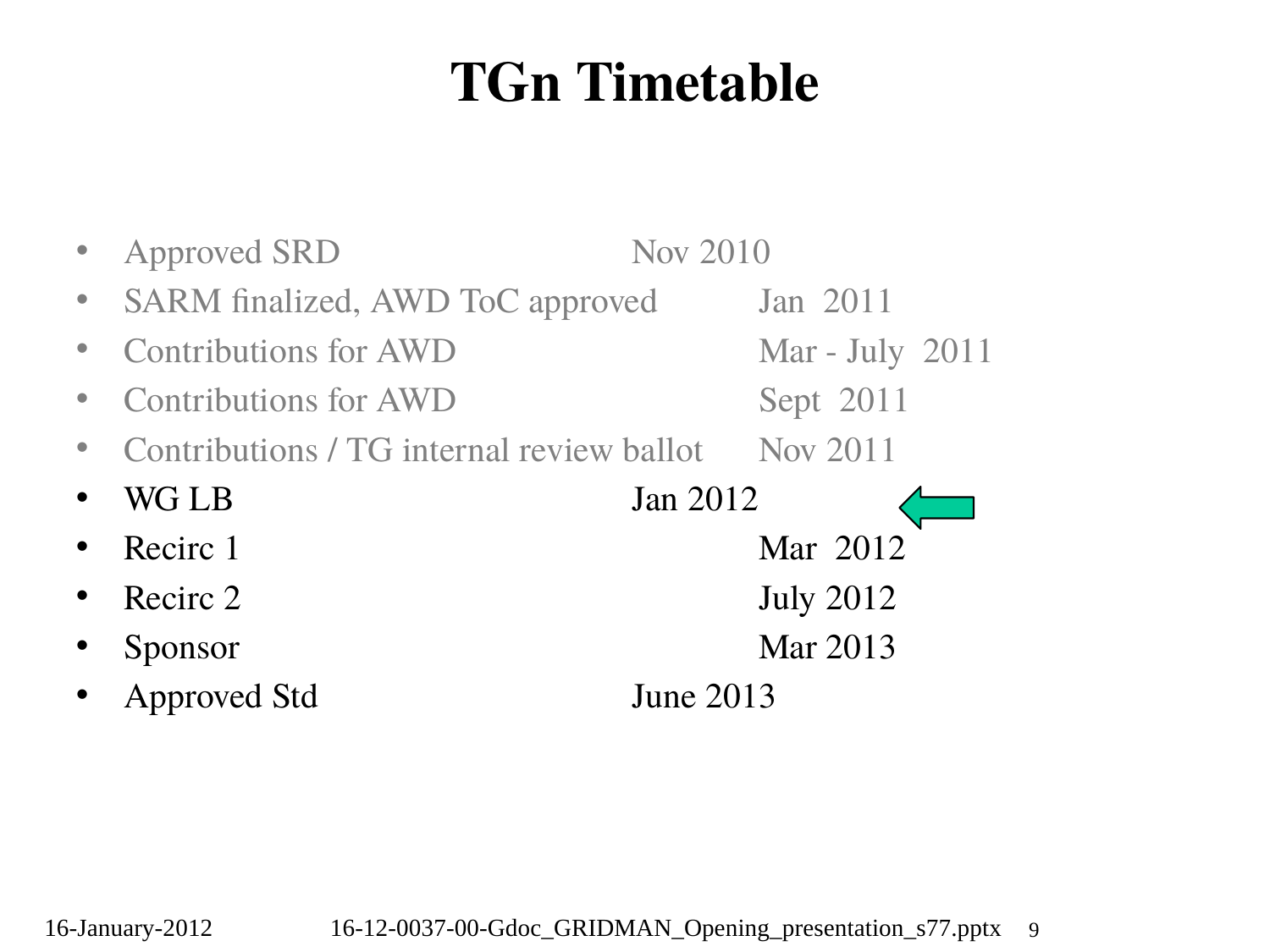

# TGn Timetable
Approved SRD    			Nov 2010
SARM finalized, AWD ToC approved	Jan  2011
Contributions for AWD			Mar - July  2011
Contributions for AWD			Sept  2011
Contributions / TG internal review ballot 	Nov 2011
WG LB 				Jan 2012
Recirc 1    				Mar  2012
Recirc 2    				July 2012
Sponsor    				Mar 2013
Approved Std      			June 2013